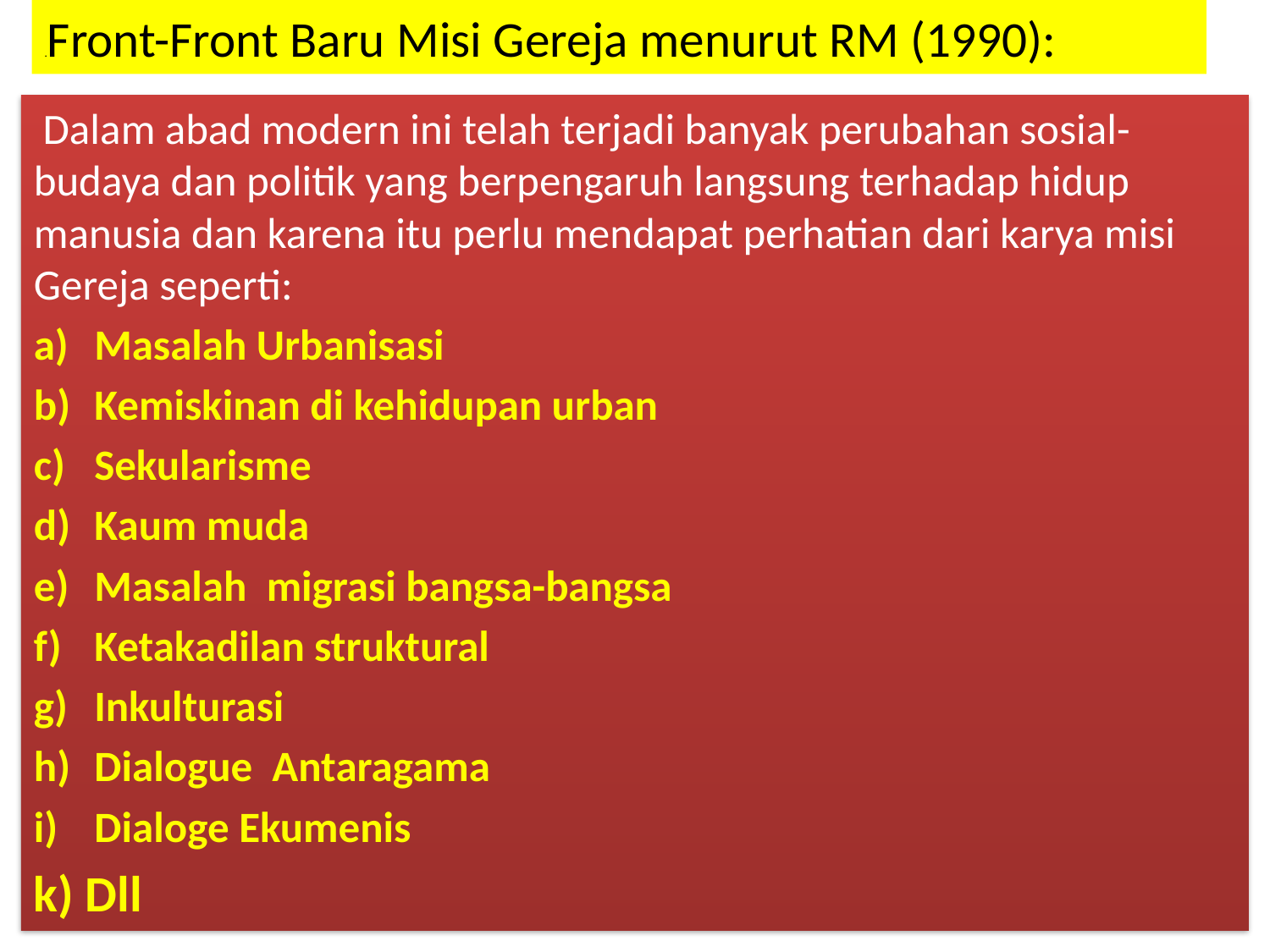

# .Front-Front Baru Misi Gereja menurut RM (1990):
 Dalam abad modern ini telah terjadi banyak perubahan sosial-budaya dan politik yang berpengaruh langsung terhadap hidup manusia dan karena itu perlu mendapat perhatian dari karya misi Gereja seperti:
Masalah Urbanisasi
Kemiskinan di kehidupan urban
Sekularisme
Kaum muda
Masalah  migrasi bangsa-bangsa
Ketakadilan struktural
Inkulturasi
Dialogue  Antaragama
Dialoge Ekumenis
k) Dll